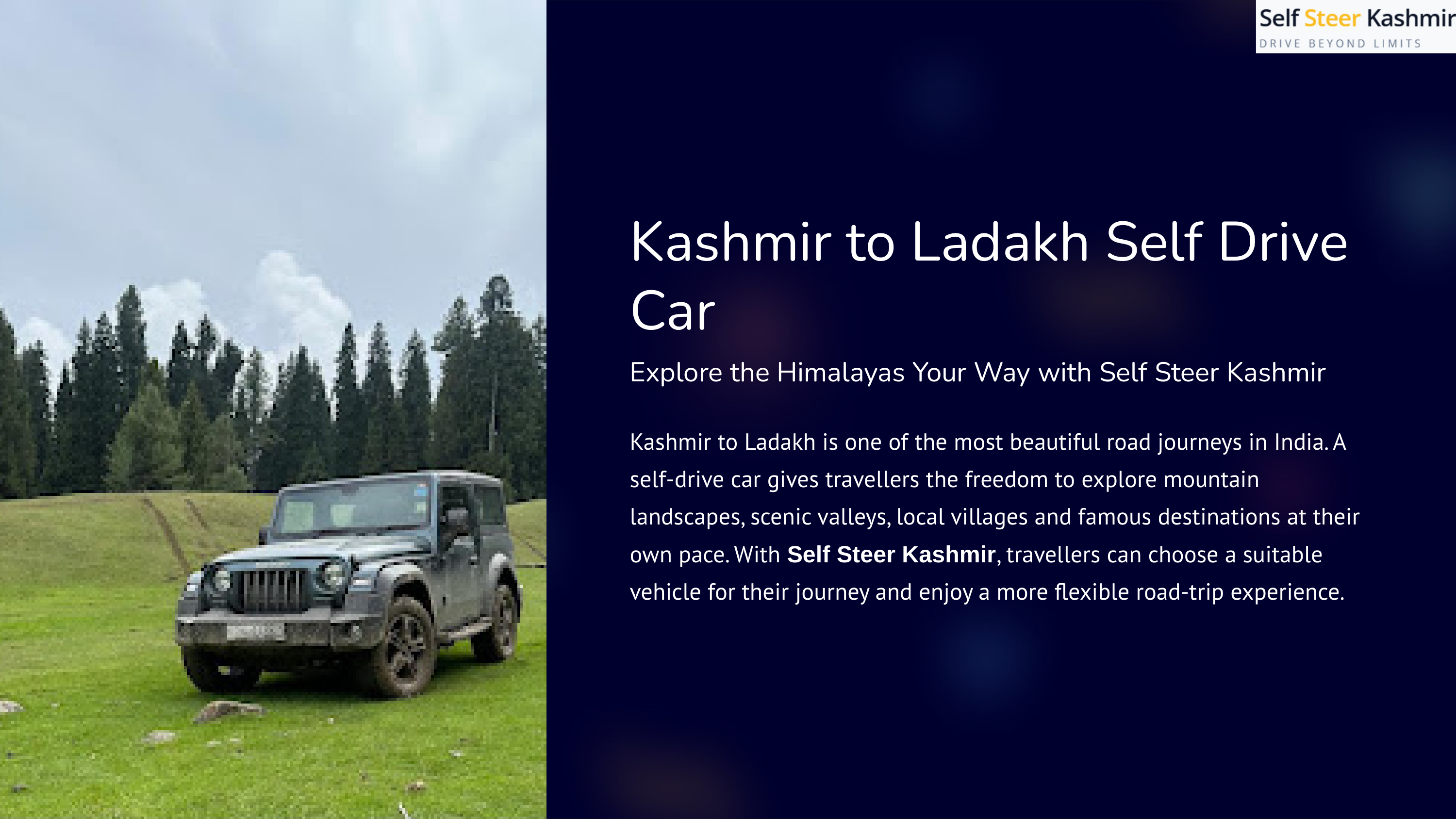

Kashmir to Ladakh Self Drive Car
Explore the Himalayas Your Way with Self Steer Kashmir
Kashmir to Ladakh is one of the most beautiful road journeys in India. A self-drive car gives travellers the freedom to explore mountain landscapes, scenic valleys, local villages and famous destinations at their own pace. With Self Steer Kashmir, travellers can choose a suitable vehicle for their journey and enjoy a more flexible road-trip experience.